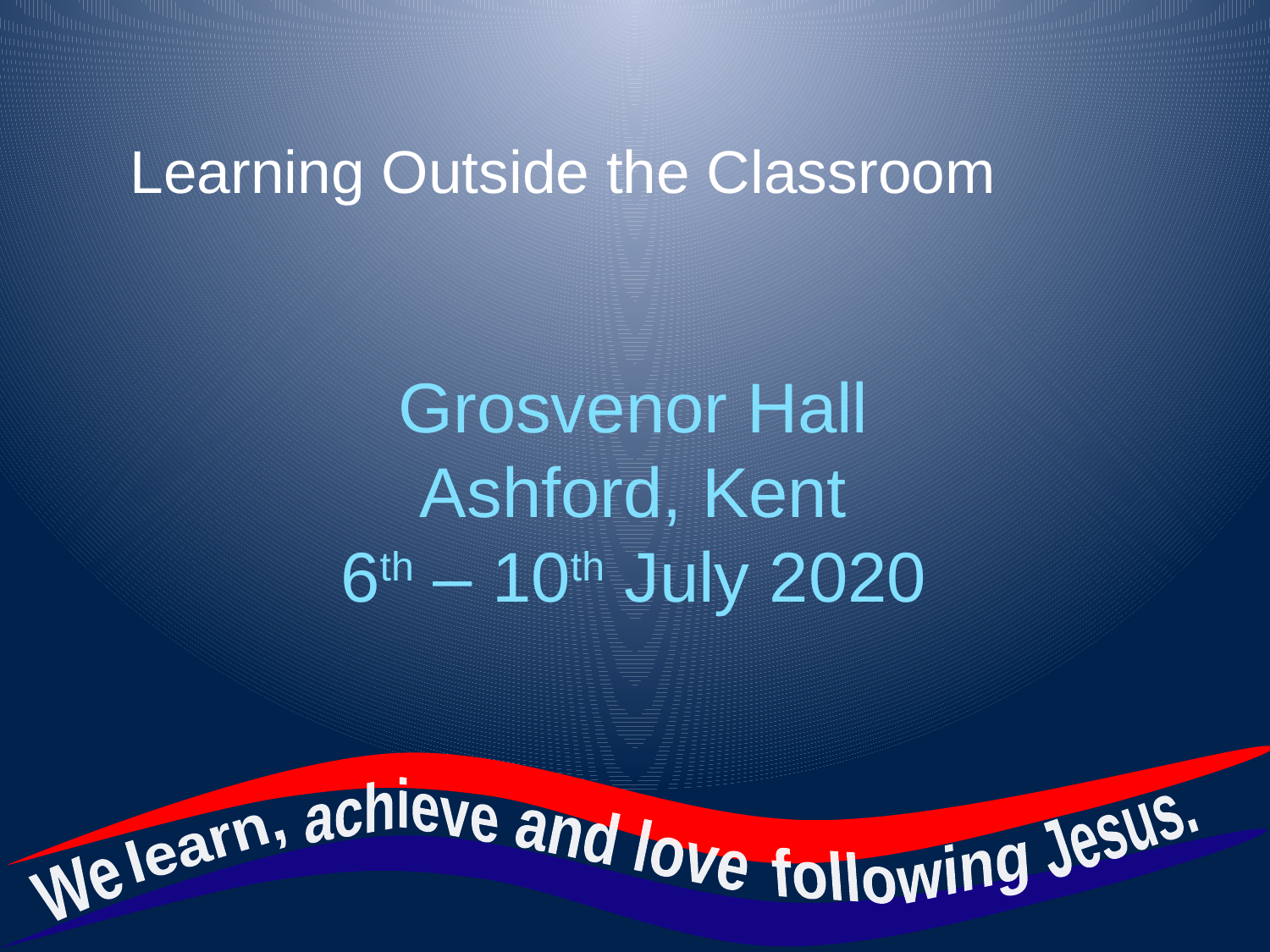

Learning Outside the Classroom
Grosvenor Hall
Ashford, Kent
6th – 10th July 2020

achieve
Jesus.
and love
learn,

following
We